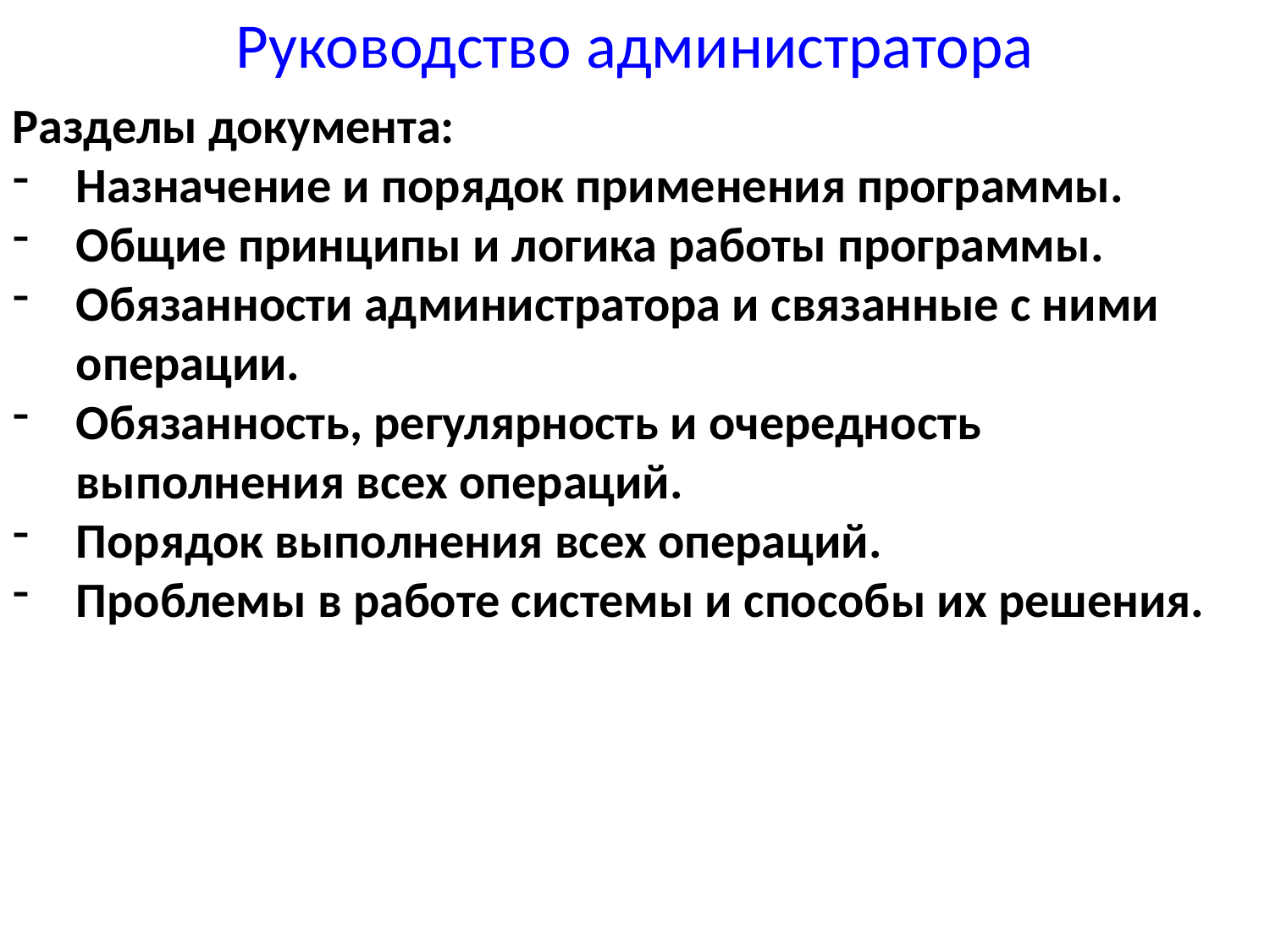

# Руководство администратора
Разделы документа:
Назначение и порядок применения программы.
Общие принципы и логика работы программы.
Обязанности администратора и связанные с ними операции.
Обязанность, регулярность и очередность выполнения всех операций.
Порядок выполнения всех операций.
Проблемы в работе системы и способы их решения.